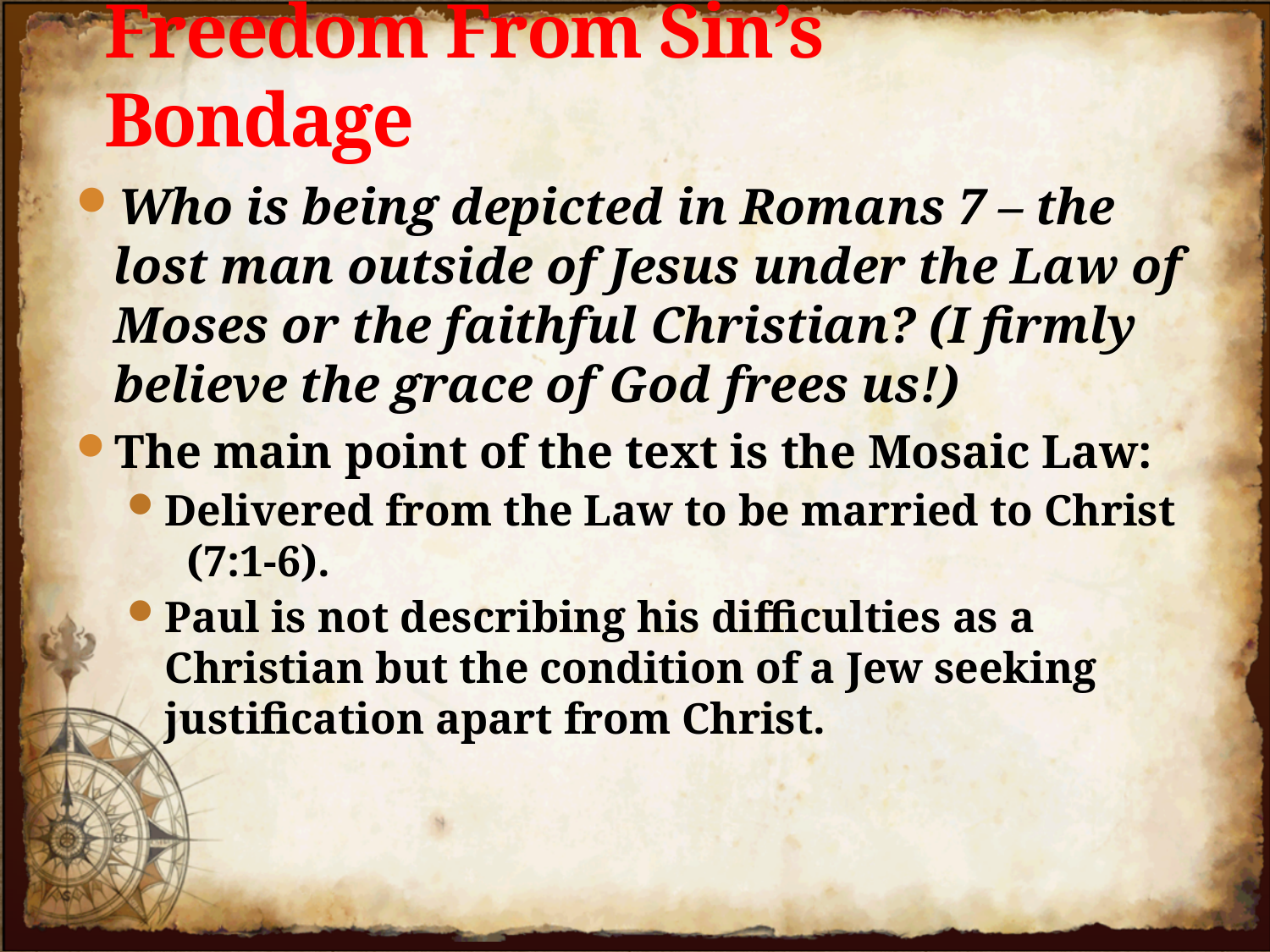

# Freedom From Sin’s Bondage
Who is being depicted in Romans 7 – the lost man outside of Jesus under the Law of Moses or the faithful Christian? (I firmly believe the grace of God frees us!)
The main point of the text is the Mosaic Law:
Delivered from the Law to be married to Christ    (7:1-6).
Paul is not describing his difficulties as a Christian but the condition of a Jew seeking justification apart from Christ.